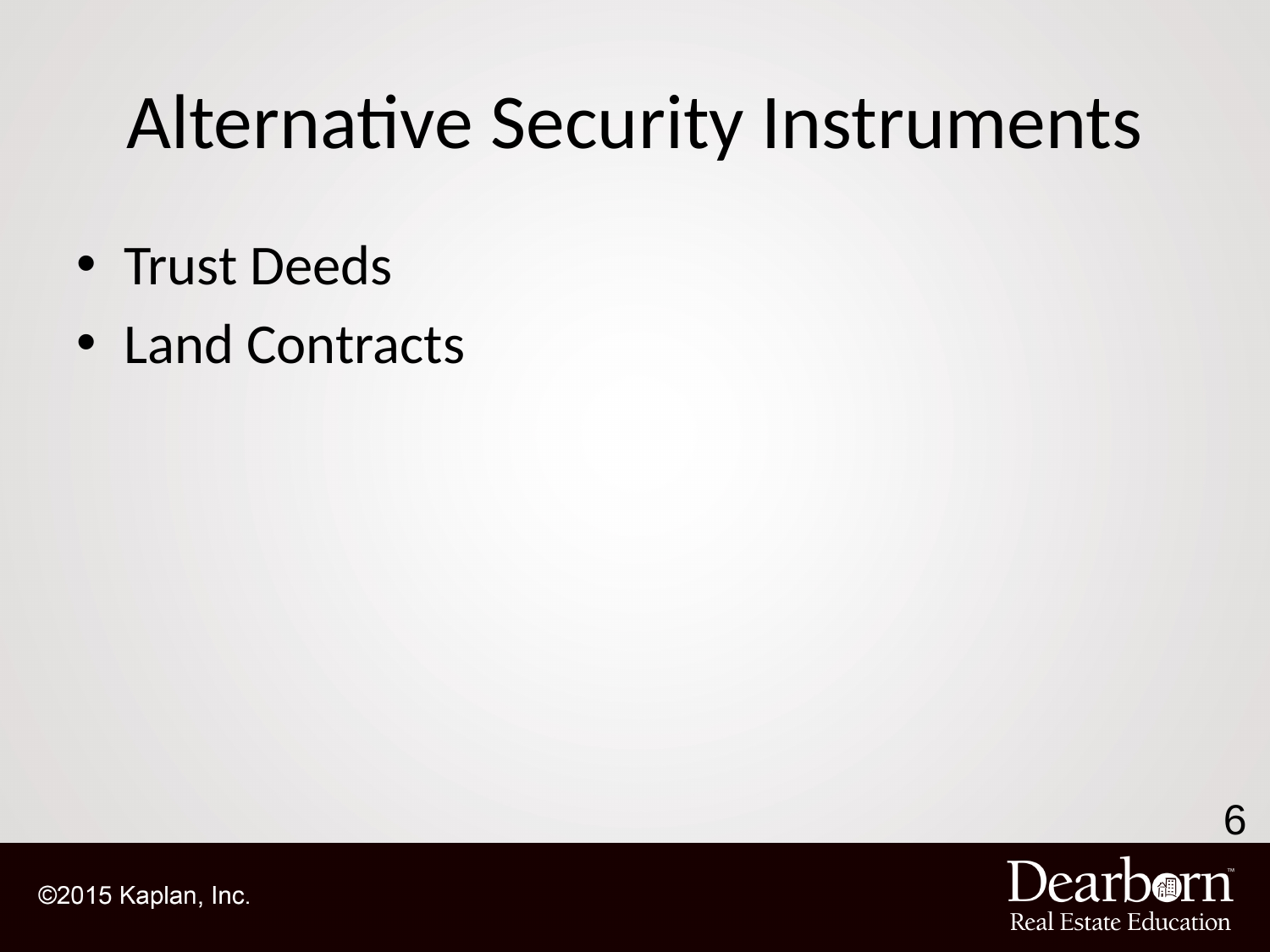

# Alternative Security Instruments
Trust Deeds
Land Contracts
6